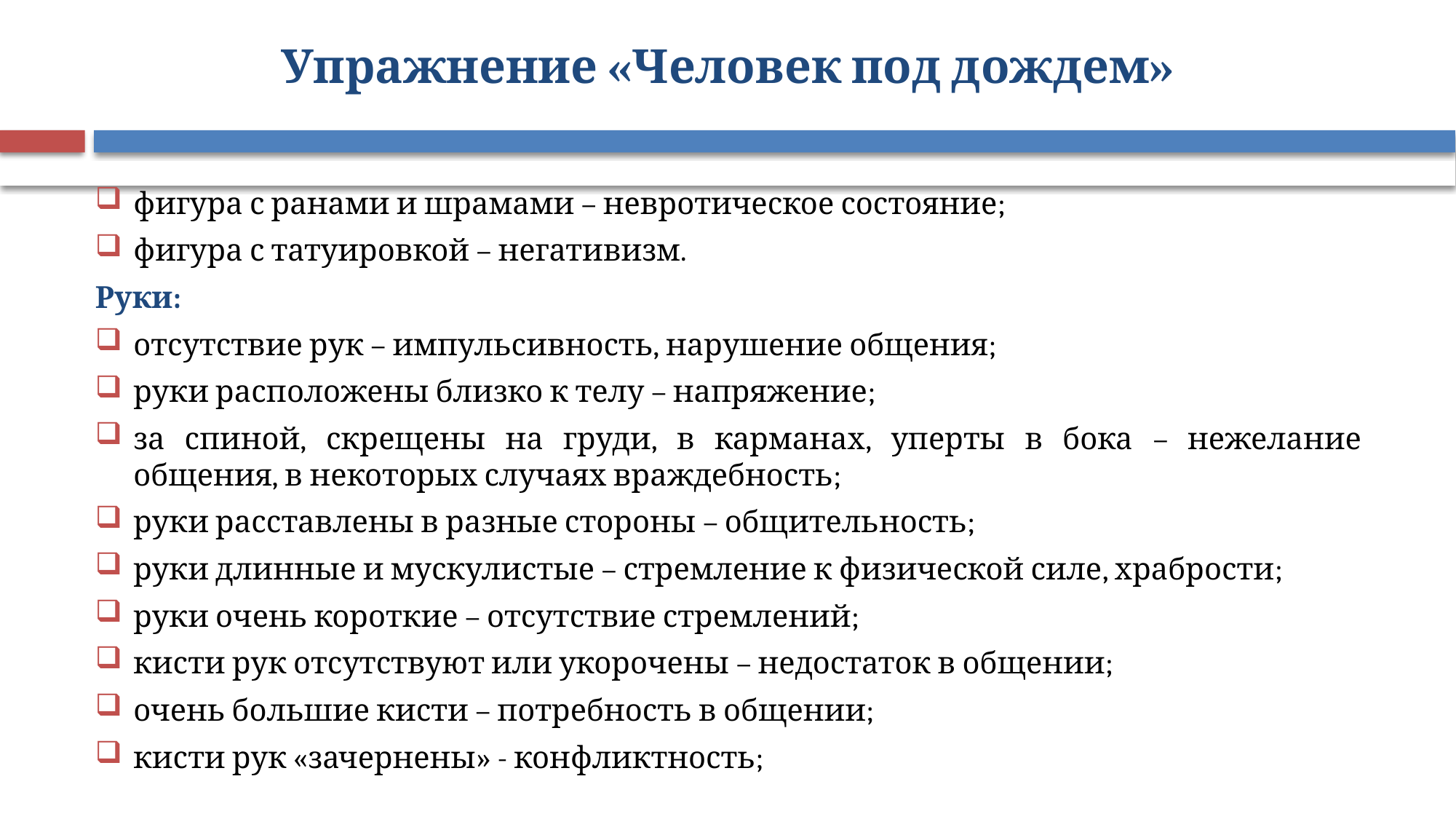

# Упражнение «Человек под дождем»
фигура с ранами и шрамами – невротическое состояние;
фигура с татуировкой – негативизм.
Руки:
отсутствие рук – импульсивность, нарушение общения;
руки расположены близко к телу – напряжение;
за спиной, скрещены на груди, в карманах, уперты в бока – нежелание общения, в некоторых случаях враждебность;
руки расставлены в разные стороны – общительность;
руки длинные и мускулистые – стремление к физической силе, храбрости;
руки очень короткие – отсутствие стремлений;
кисти рук отсутствуют или укорочены – недостаток в общении;
очень большие кисти – потребность в общении;
кисти рук «зачернены» - конфликтность;